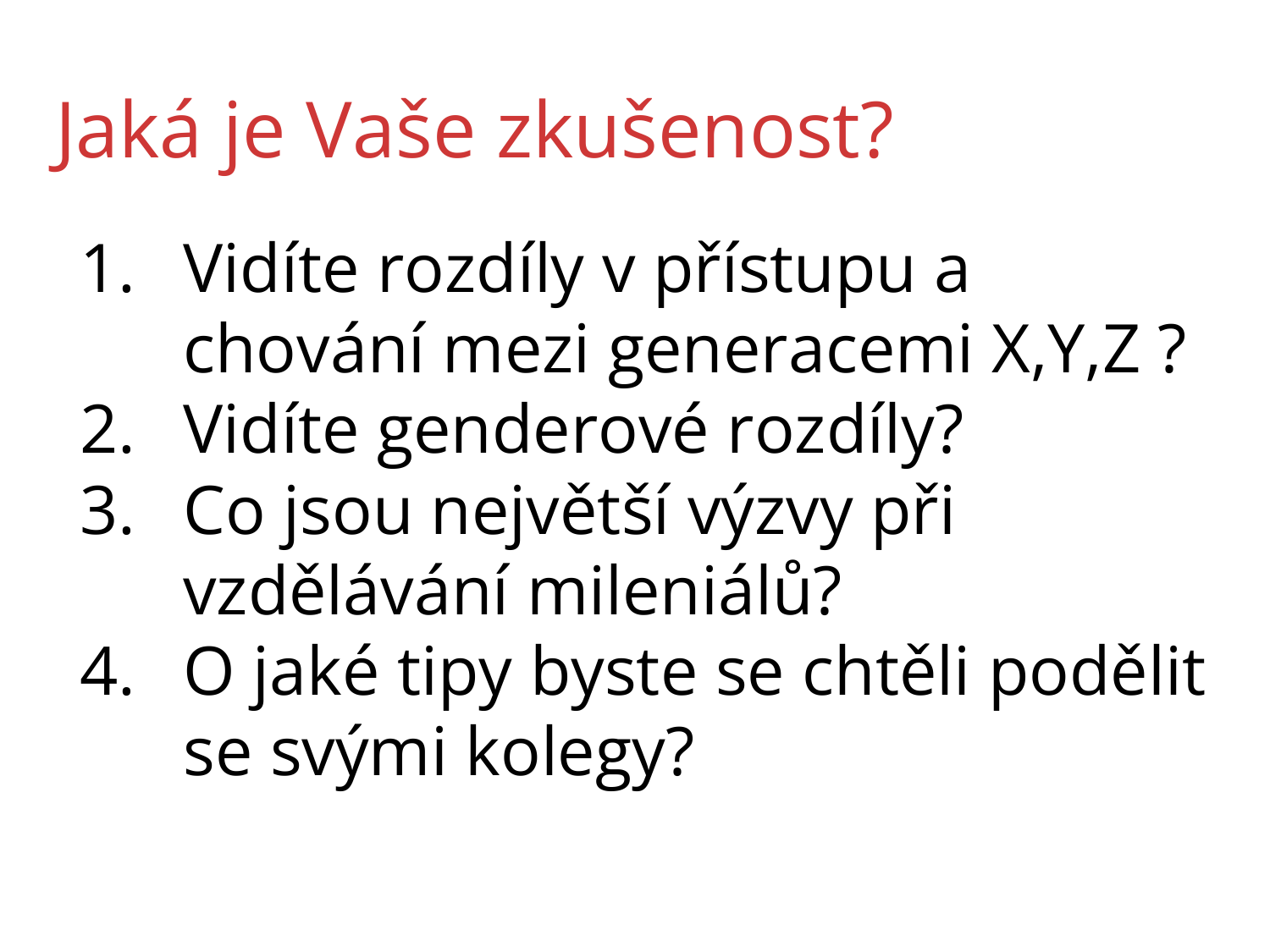

# Jaká je Vaše zkušenost?

Vidíte rozdíly v přístupu a chování mezi generacemi X,Y,Z ?
Vidíte genderové rozdíly?
Co jsou největší výzvy při vzdělávání mileniálů?
O jaké tipy byste se chtěli podělit se svými kolegy?